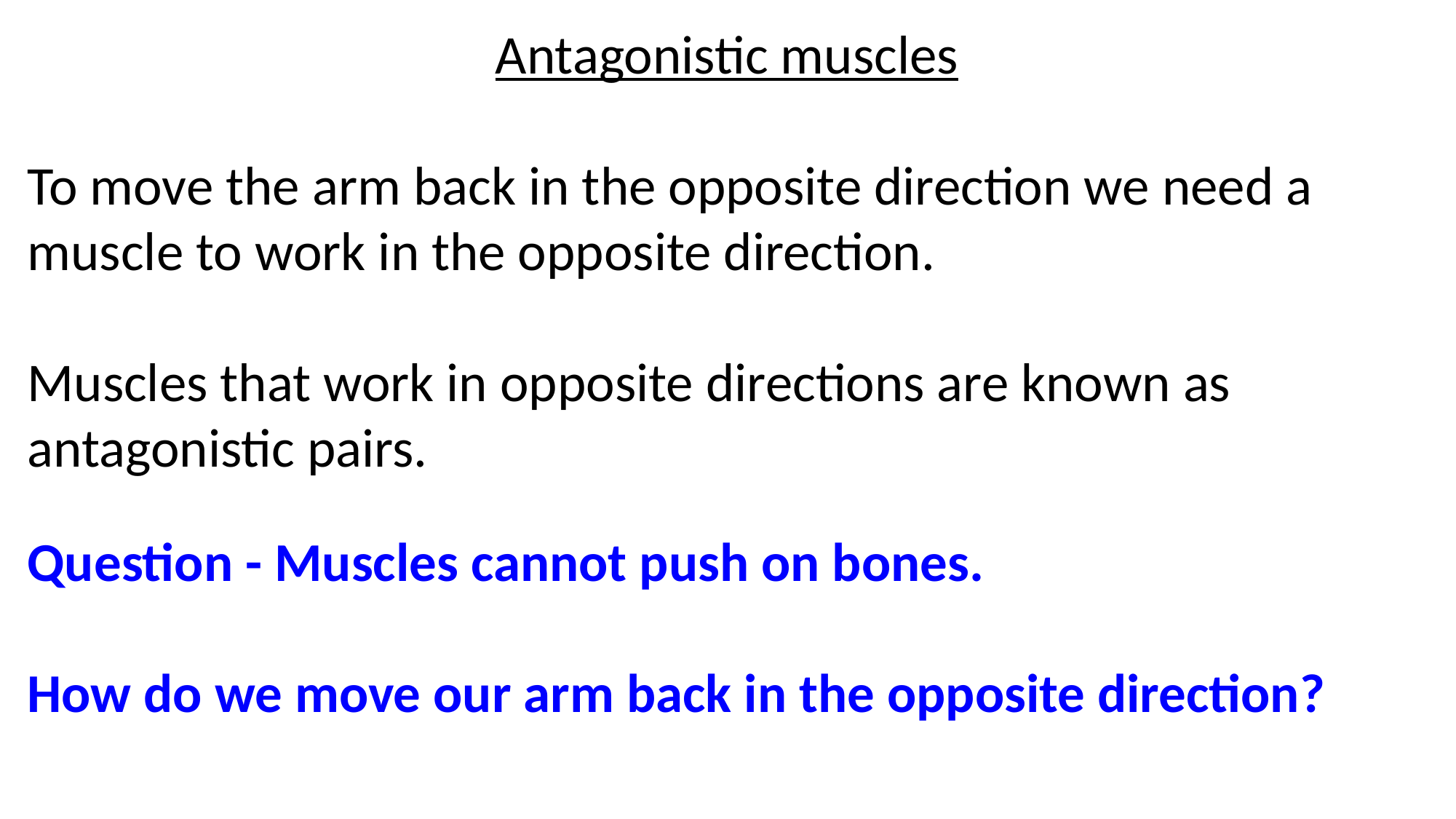

Antagonistic muscles

To move the arm back in the opposite direction we need a muscle to work in the opposite direction.

Muscles that work in opposite directions are known as antagonistic pairs.
Question - Muscles cannot push on bones.

How do we move our arm back in the opposite direction?